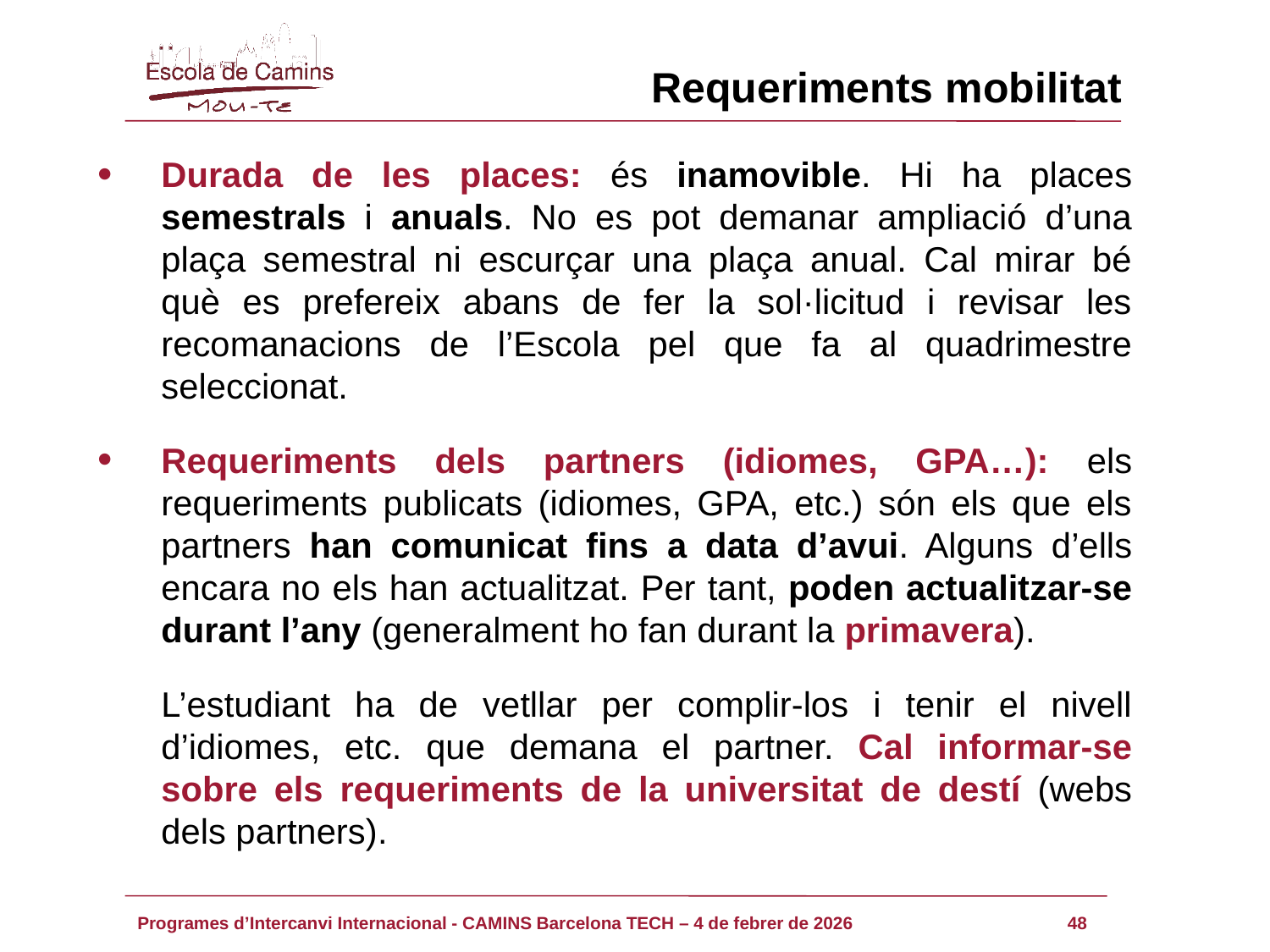

Requeriments mobilitat
Durada de les places: és inamovible. Hi ha places semestrals i anuals. No es pot demanar ampliació d’una plaça semestral ni escurçar una plaça anual. Cal mirar bé què es prefereix abans de fer la sol·licitud i revisar les recomanacions de l’Escola pel que fa al quadrimestre seleccionat.

Requeriments dels partners (idiomes, GPA…): els requeriments publicats (idiomes, GPA, etc.) són els que els partners han comunicat fins a data d’avui. Alguns d’ells encara no els han actualitzat. Per tant, poden actualitzar-se durant l’any (generalment ho fan durant la primavera).

	L’estudiant ha de vetllar per complir-los i tenir el nivell d’idiomes, etc. que demana el partner. Cal informar-se sobre els requeriments de la universitat de destí (webs dels partners).

48
Programes d’Intercanvi Internacional - CAMINS Barcelona TECH – 4 de febrer de 2026